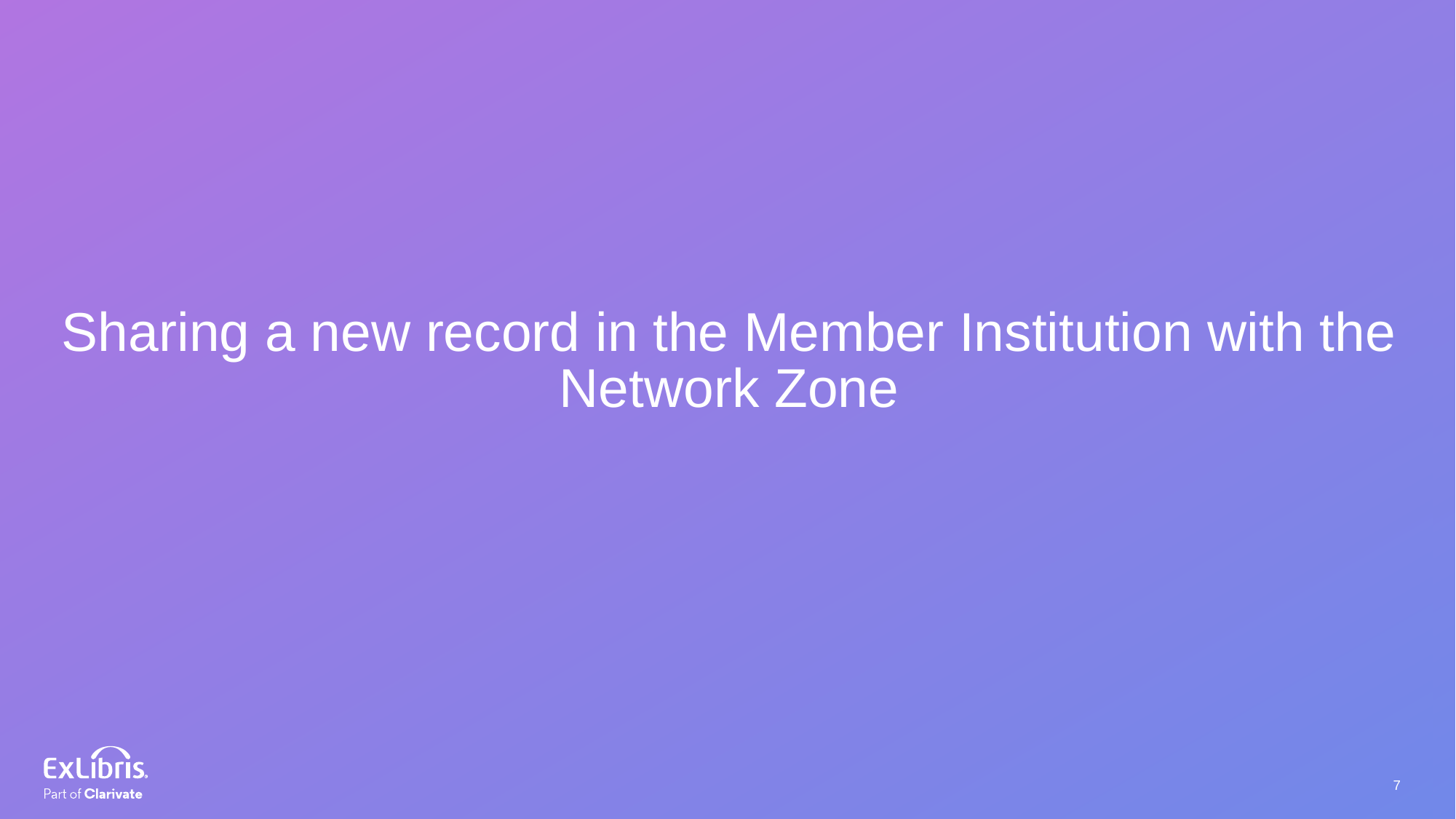

Sharing a new record in the Member Institution with the Network Zone
7